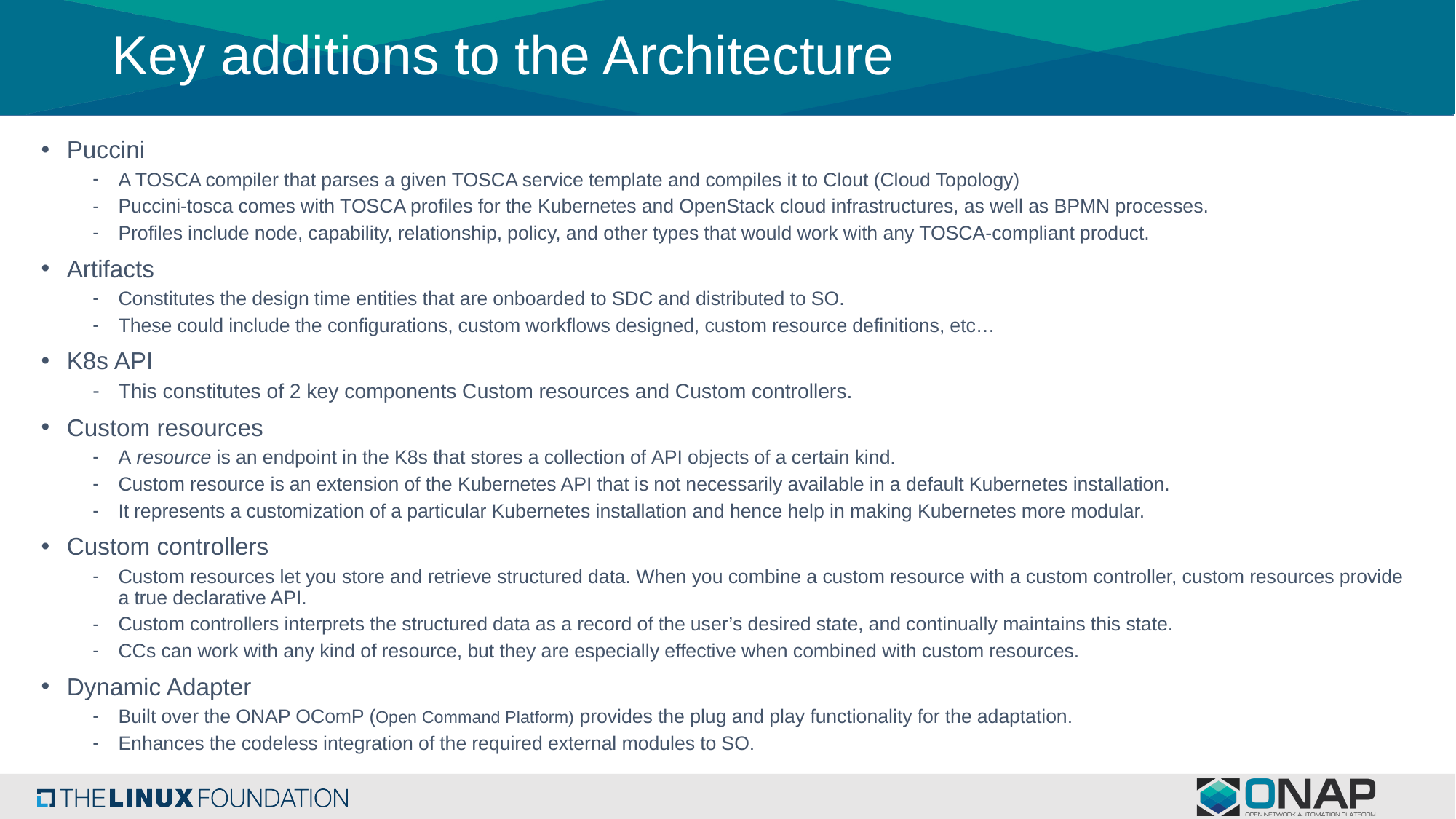

# Key additions to the Architecture
Puccini
A TOSCA compiler that parses a given TOSCA service template and compiles it to Clout (Cloud Topology)
Puccini-tosca comes with TOSCA profiles for the Kubernetes and OpenStack cloud infrastructures, as well as BPMN processes.
Profiles include node, capability, relationship, policy, and other types that would work with any TOSCA-compliant product.
Artifacts
Constitutes the design time entities that are onboarded to SDC and distributed to SO.
These could include the configurations, custom workflows designed, custom resource definitions, etc…
K8s API
This constitutes of 2 key components Custom resources and Custom controllers.
Custom resources
A resource is an endpoint in the K8s that stores a collection of API objects of a certain kind.
Custom resource is an extension of the Kubernetes API that is not necessarily available in a default Kubernetes installation.
It represents a customization of a particular Kubernetes installation and hence help in making Kubernetes more modular.
Custom controllers
Custom resources let you store and retrieve structured data. When you combine a custom resource with a custom controller, custom resources provide a true declarative API.
Custom controllers interprets the structured data as a record of the user’s desired state, and continually maintains this state.
CCs can work with any kind of resource, but they are especially effective when combined with custom resources.
Dynamic Adapter
Built over the ONAP OComP (Open Command Platform) provides the plug and play functionality for the adaptation.
Enhances the codeless integration of the required external modules to SO.